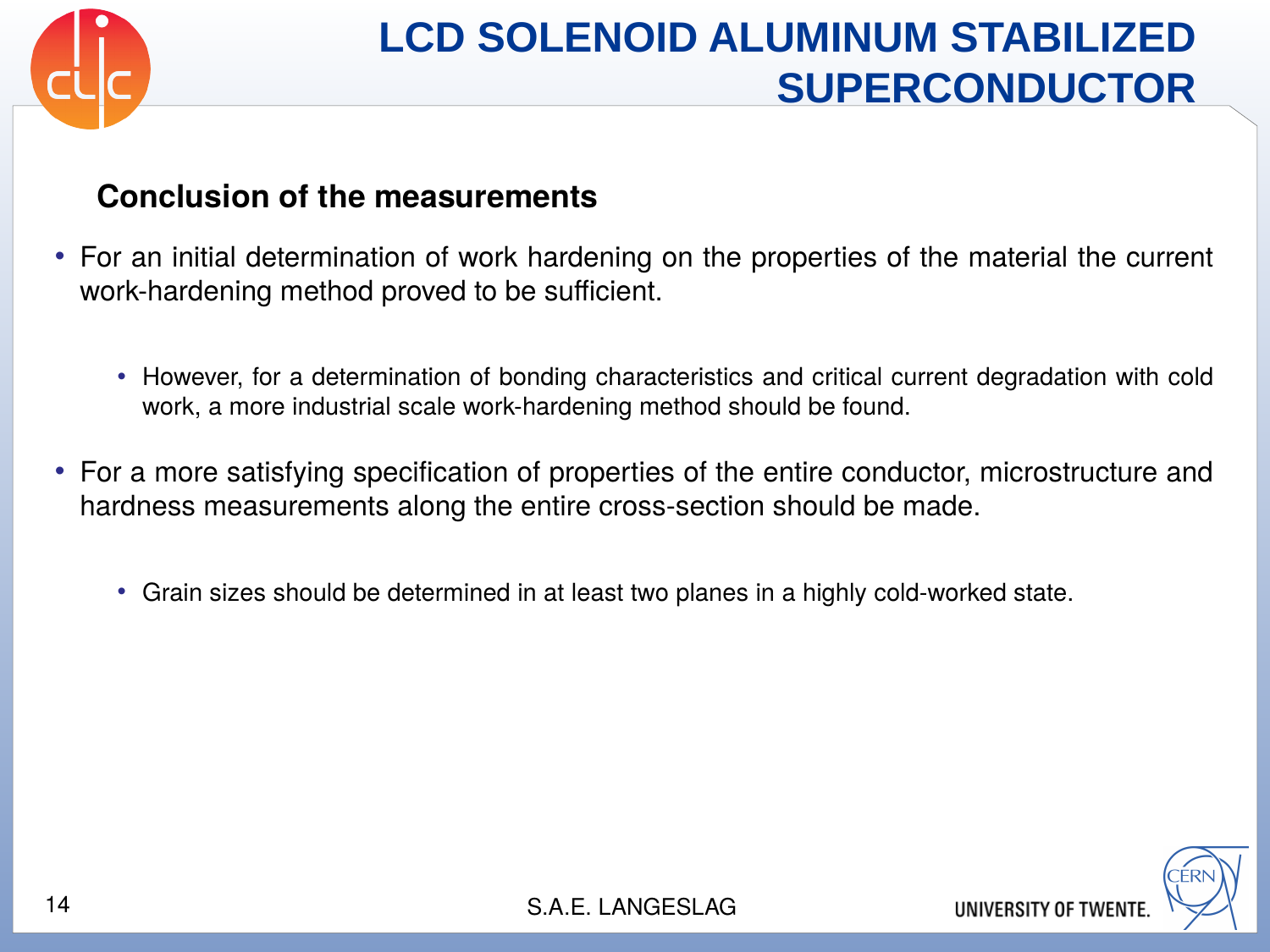

Conclusion of the measurements
For an initial determination of work hardening on the properties of the material the current work-hardening method proved to be sufficient.

However, for a determination of bonding characteristics and critical current degradation with cold work, a more industrial scale work-hardening method should be found.

For a more satisfying specification of properties of the entire conductor, microstructure and hardness measurements along the entire cross-section should be made.

Grain sizes should be determined in at least two planes in a highly cold-worked state.